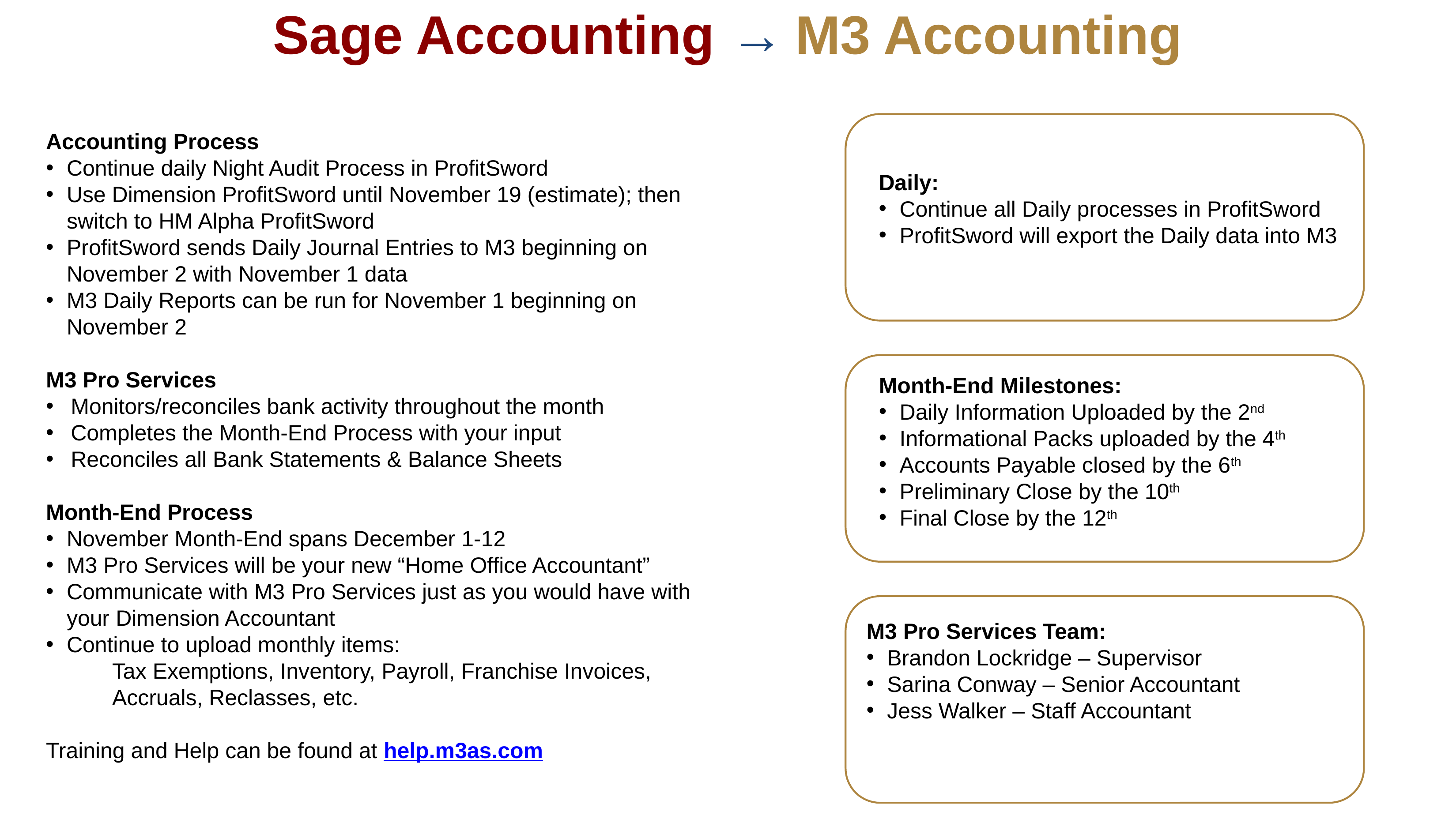

# Sage Accounting → M3 Accounting

Accounting Process
Continue daily Night Audit Process in ProfitSword
Use Dimension ProfitSword until November 19 (estimate); then switch to HM Alpha ProfitSword
ProfitSword sends Daily Journal Entries to M3 beginning on November 2 with November 1 data
M3 Daily Reports can be run for November 1 beginning on November 2

M3 Pro Services
Monitors/reconciles bank activity throughout the month
Completes the Month-End Process with your input
Reconciles all Bank Statements & Balance Sheets

Month-End Process
November Month-End spans December 1-12
M3 Pro Services will be your new “Home Office Accountant”
Communicate with M3 Pro Services just as you would have with your Dimension Accountant
Continue to upload monthly items:
Tax Exemptions, Inventory, Payroll, Franchise Invoices, Accruals, Reclasses, etc.

Training and Help can be found at help.m3as.com
Daily:
Continue all Daily processes in ProfitSword
ProfitSword will export the Daily data into M3

Month-End Milestones:
Daily Information Uploaded by the 2nd
Informational Packs uploaded by the 4th
Accounts Payable closed by the 6th
Preliminary Close by the 10th
Final Close by the 12th

M3 Pro Services Team:
Brandon Lockridge – Supervisor
Sarina Conway – Senior Accountant
Jess Walker – Staff Accountant